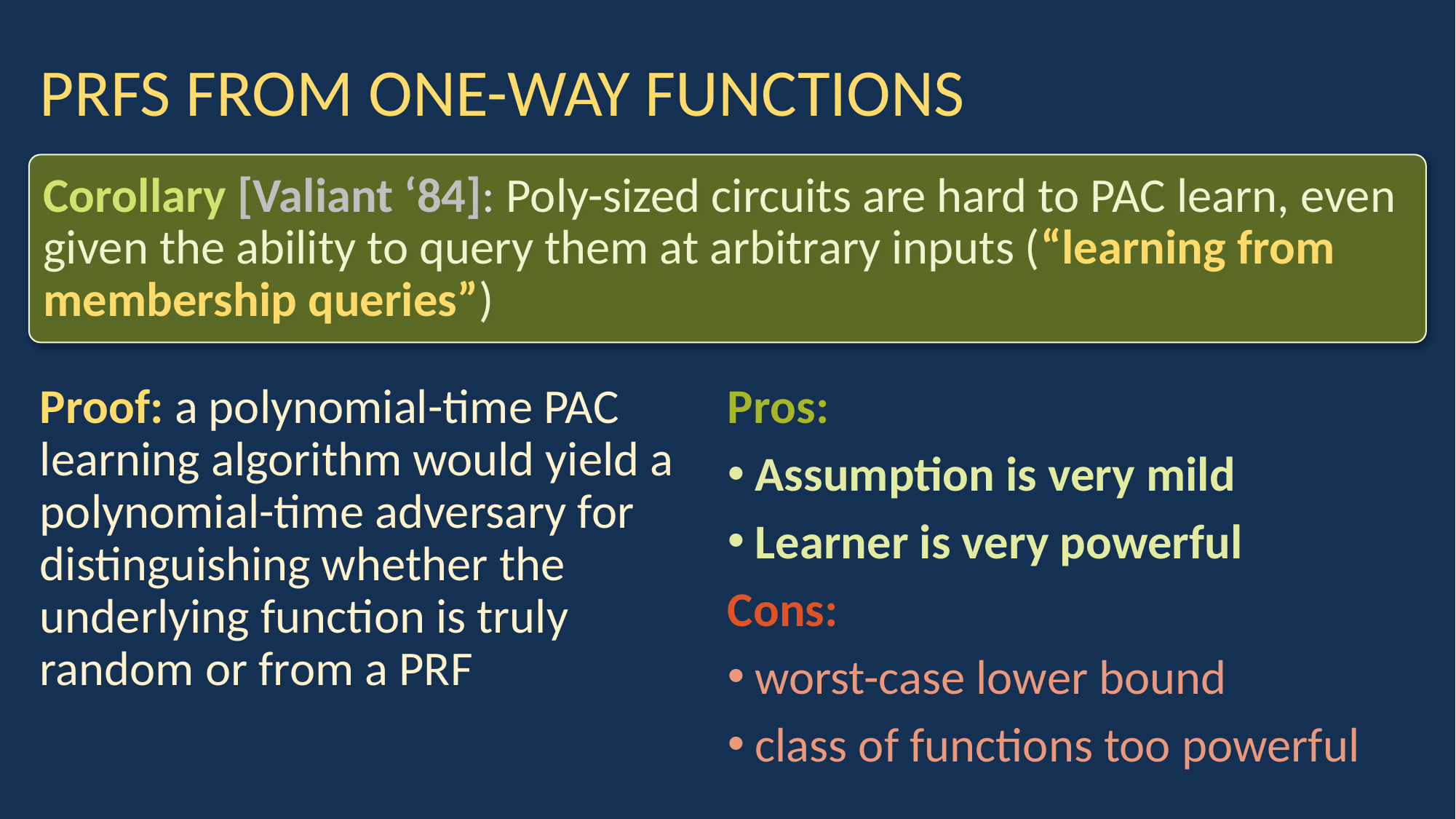

# PRFS FROM ONE-WAY FUNCTIONS
Corollary [Valiant ‘84]: Poly-sized circuits are hard to PAC learn, even given the ability to query them at arbitrary inputs (“learning from membership queries”)
Proof: a polynomial-time PAC learning algorithm would yield a polynomial-time adversary for distinguishing whether the underlying function is truly random or from a PRF

Pros:
Assumption is very mild
Learner is very powerful
Cons:
worst-case lower bound
class of functions too powerful